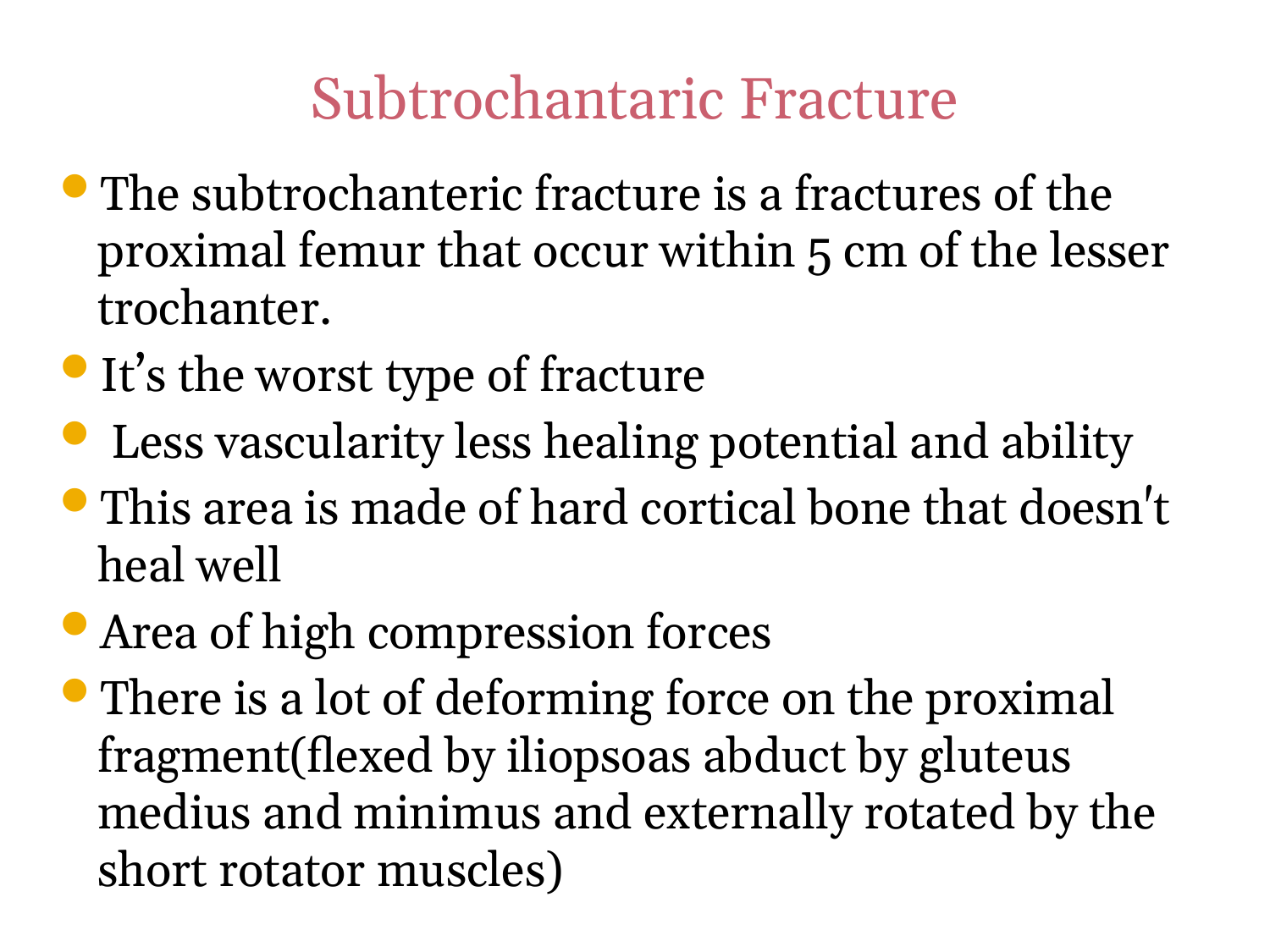

# Subtrochantaric Fracture
The subtrochanteric fracture is a fractures of the proximal femur that occur within 5 cm of the lesser trochanter.
It’s the worst type of fracture
 Less vascularity less healing potential and ability
This area is made of hard cortical bone that doesn't heal well
Area of high compression forces
There is a lot of deforming force on the proximal fragment(flexed by iliopsoas abduct by gluteus medius and minimus and externally rotated by the short rotator muscles)